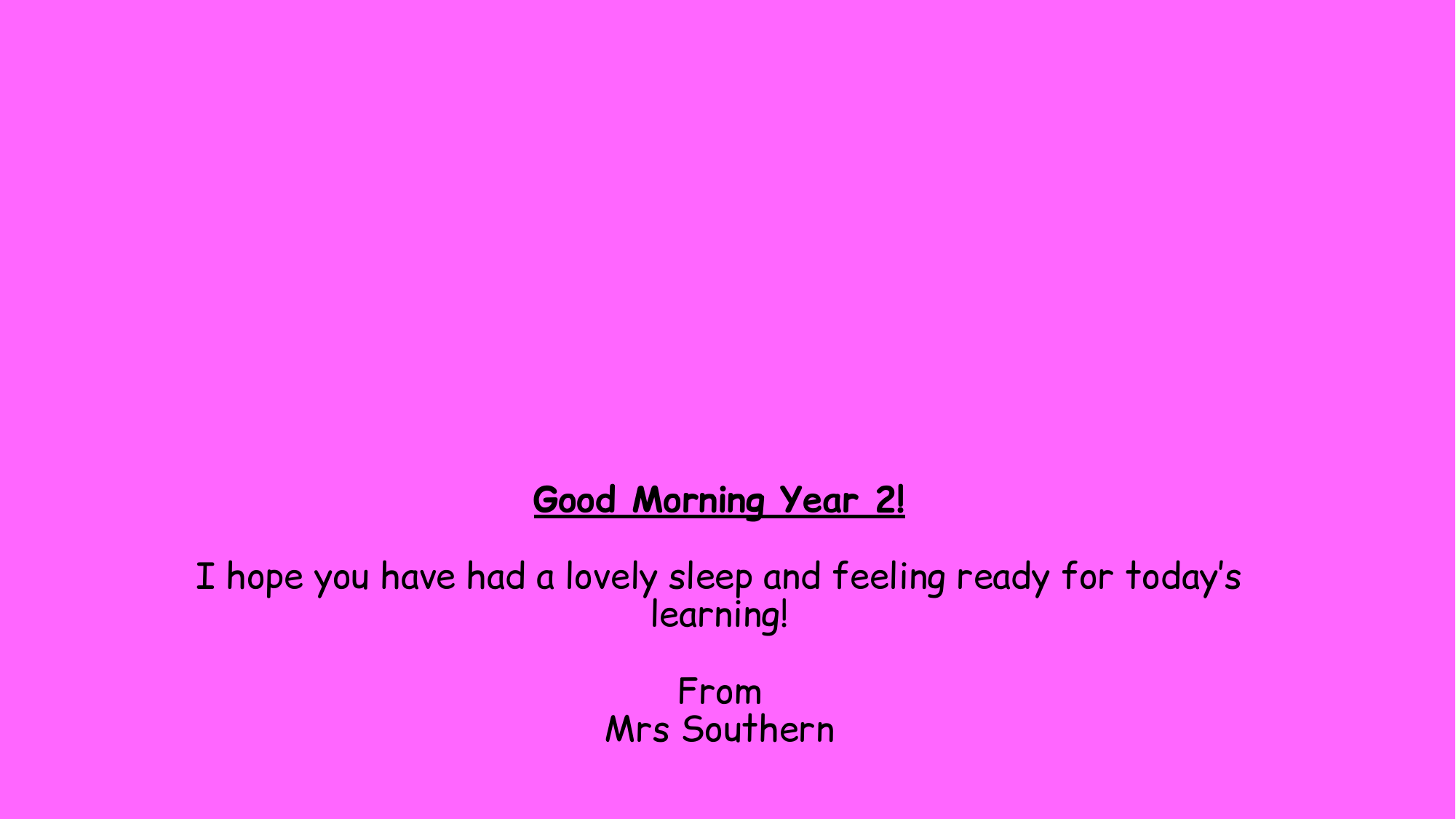

# Good Morning Year 2! I hope you have had a lovely sleep and feeling ready for today’s learning! From Mrs Southern